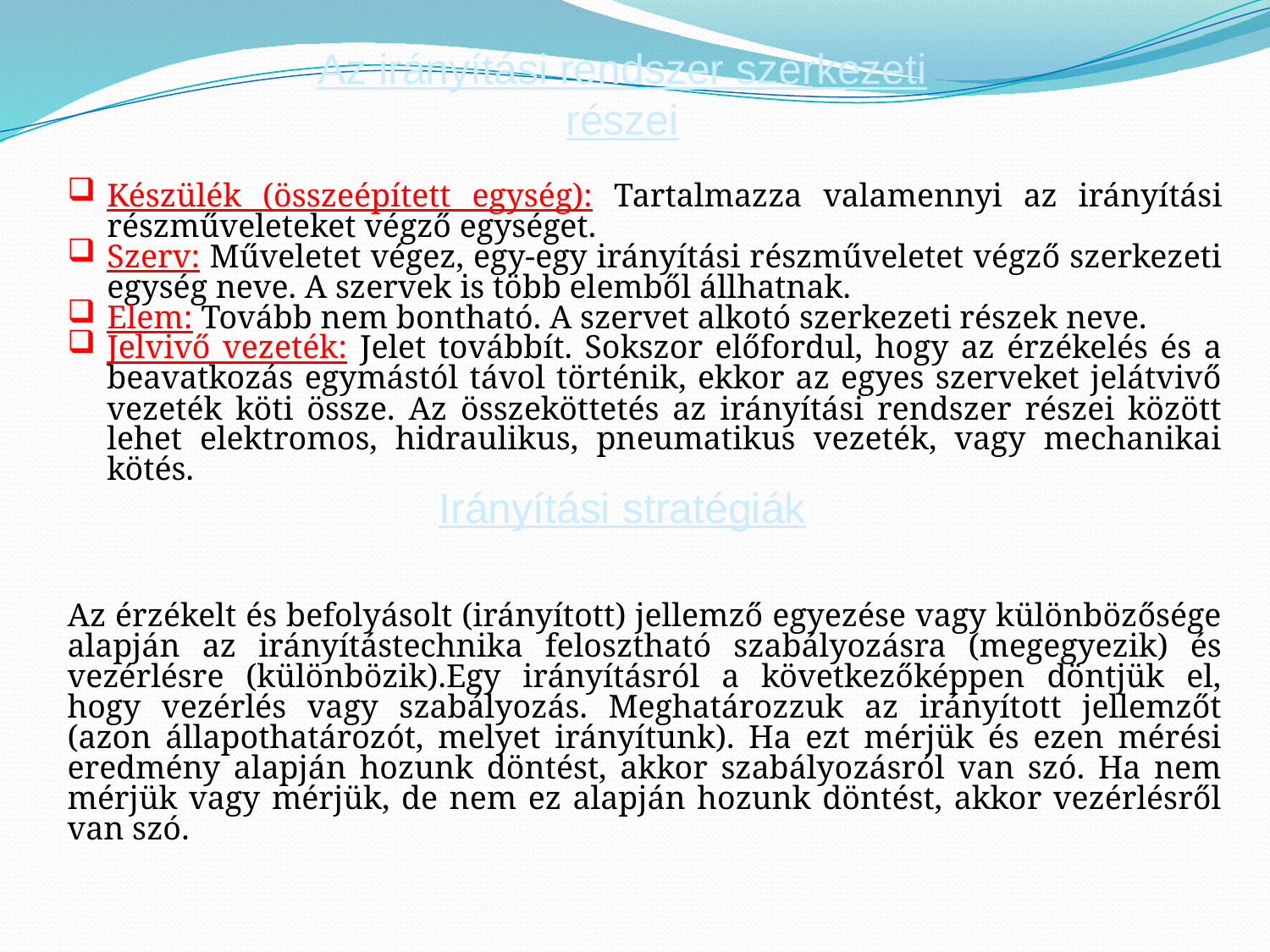

Az irányítási rendszer szerkezeti részei
Készülék (összeépített egység): Tartalmazza valamennyi az irányítási részműveleteket végző egységet.
Szerv: Műveletet végez, egy-egy irányítási részműveletet végző szerkezeti egység neve. A szervek is több elemből állhatnak.
Elem: Tovább nem bontható. A szervet alkotó szerkezeti részek neve.
Jelvivő vezeték: Jelet továbbít. Sokszor előfordul, hogy az érzékelés és a beavatkozás egymástól távol történik, ekkor az egyes szerveket jelátvivő vezeték köti össze. Az összeköttetés az irányítási rendszer részei között lehet elektromos, hidraulikus, pneumatikus vezeték, vagy mechanikai kötés.
Irányítási stratégiák
Az érzékelt és befolyásolt (irányított) jellemző egyezése vagy különbözősége alapján az irányítástechnika felosztható szabályozásra (megegyezik) és vezérlésre (különbözik).Egy irányításról a következőképpen döntjük el, hogy vezérlés vagy szabályozás. Meghatározzuk az irányított jellemzőt (azon állapothatározót, melyet irányítunk). Ha ezt mérjük és ezen mérési eredmény alapján hozunk döntést, akkor szabályozásról van szó. Ha nem mérjük vagy mérjük, de nem ez alapján hozunk döntést, akkor vezérlésről van szó.